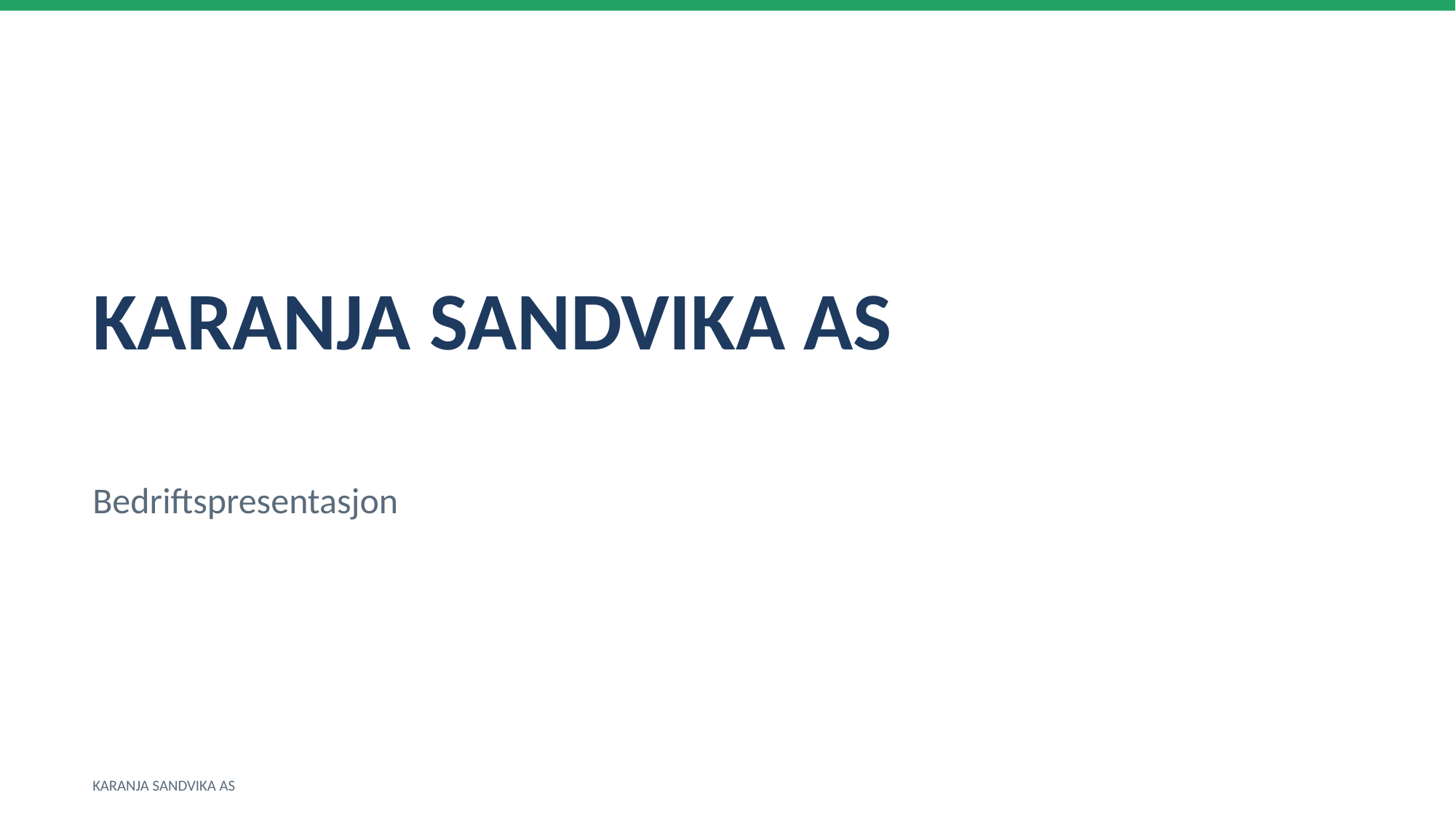

KARANJA SANDVIKA AS
Bedriftspresentasjon
KARANJA SANDVIKA AS